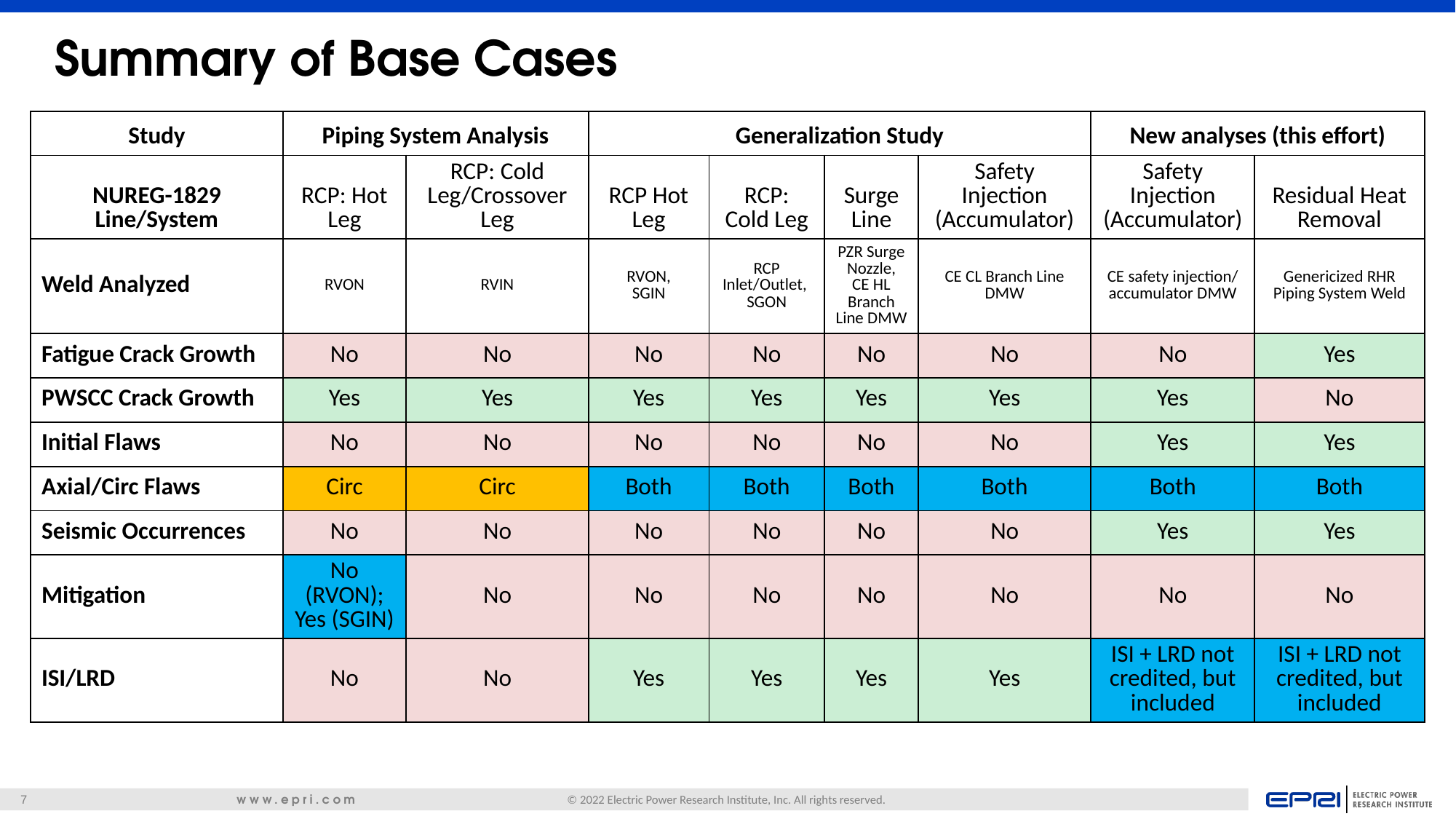

# Summary of Base Cases
| Study | Piping System Analysis |  | Generalization Study |  |  |  | New analyses (this effort) |  |
| --- | --- | --- | --- | --- | --- | --- | --- | --- |
| NUREG-1829 Line/System | RCP: Hot Leg | RCP: Cold Leg/Crossover Leg | RCP Hot Leg | RCP: Cold Leg | Surge Line | Safety Injection (Accumulator) | Safety Injection (Accumulator) | Residual Heat Removal |
| Weld Analyzed | RVON | RVIN | RVON, SGIN | RCP Inlet/Outlet, SGON | PZR Surge Nozzle, CE HL Branch Line DMW | CE CL Branch Line DMW | CE safety injection/ accumulator DMW | Genericized RHR Piping System Weld |
| Fatigue Crack Growth | No | No | No | No | No | No | No | Yes |
| PWSCC Crack Growth | Yes | Yes | Yes | Yes | Yes | Yes | Yes | No |
| Initial Flaws | No | No | No | No | No | No | Yes | Yes |
| Axial/Circ Flaws | Circ | Circ | Both | Both | Both | Both | Both | Both |
| Seismic Occurrences | No | No | No | No | No | No | Yes | Yes |
| Mitigation | No (RVON); Yes (SGIN) | No | No | No | No | No | No | No |
| ISI/LRD | No | No | Yes | Yes | Yes | Yes | ISI + LRD not credited, but included | ISI + LRD not credited, but included |